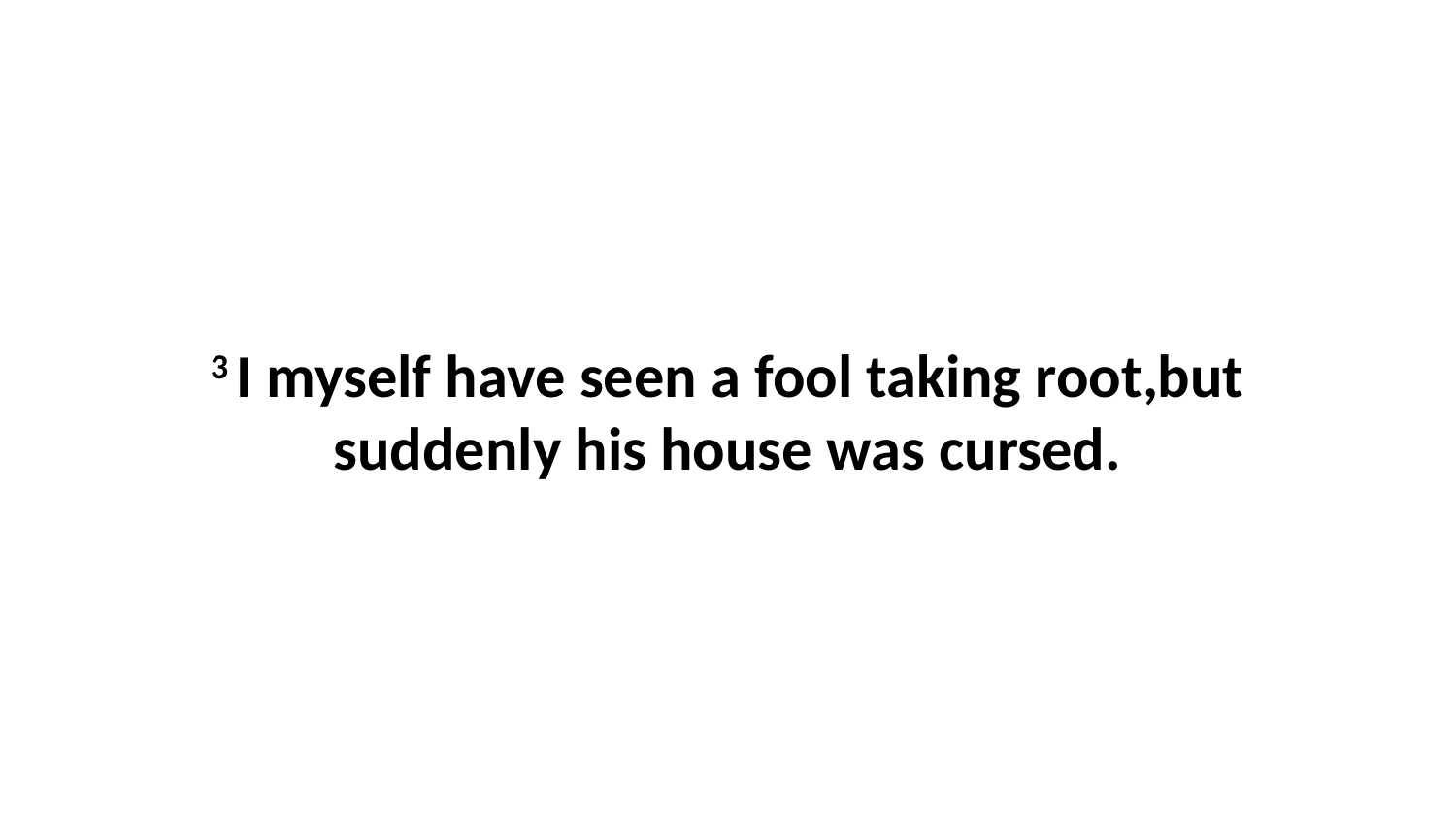

3 I myself have seen a fool taking root,but suddenly his house was cursed.